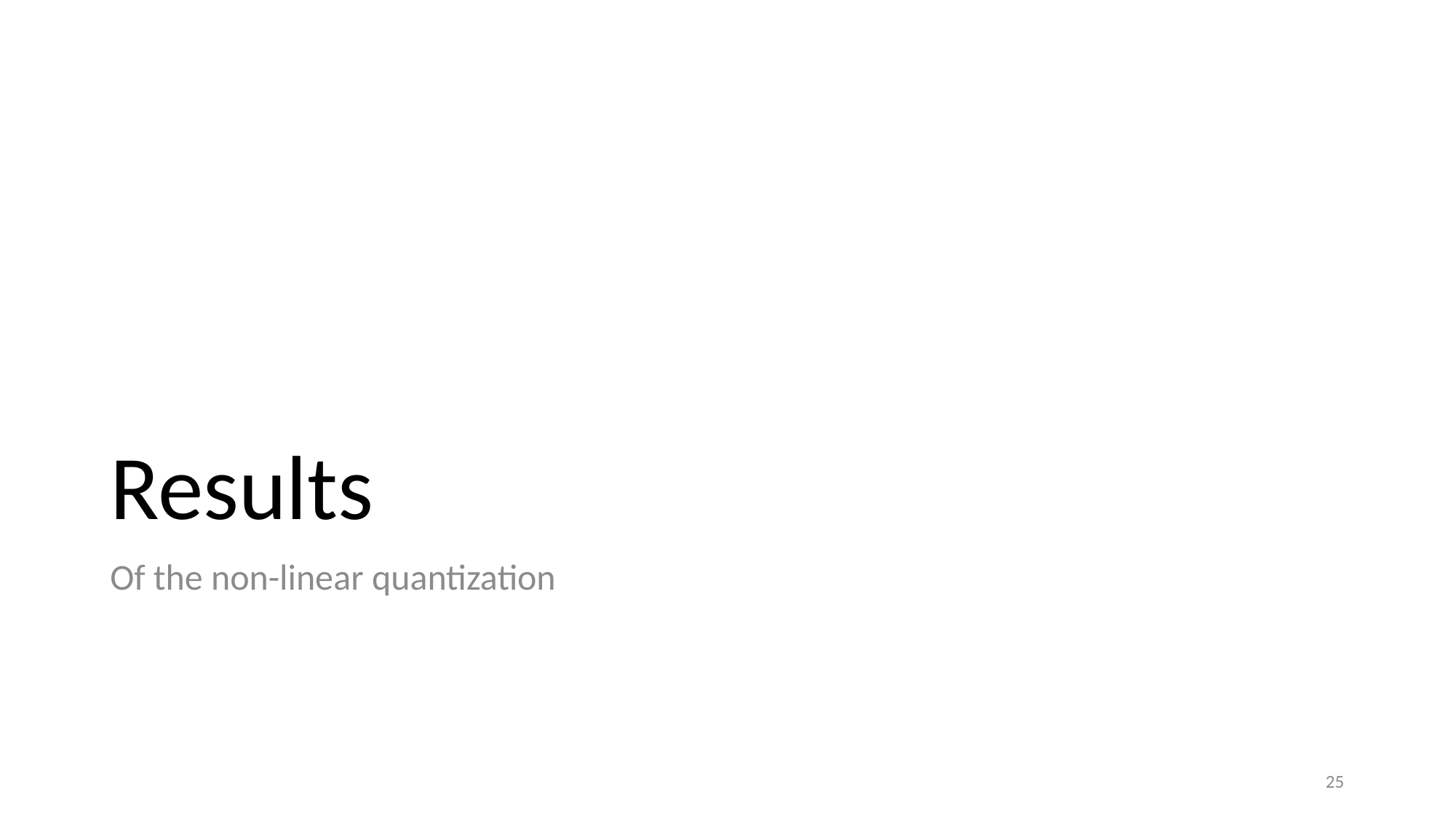

# Results
Of the non-linear quantization
25